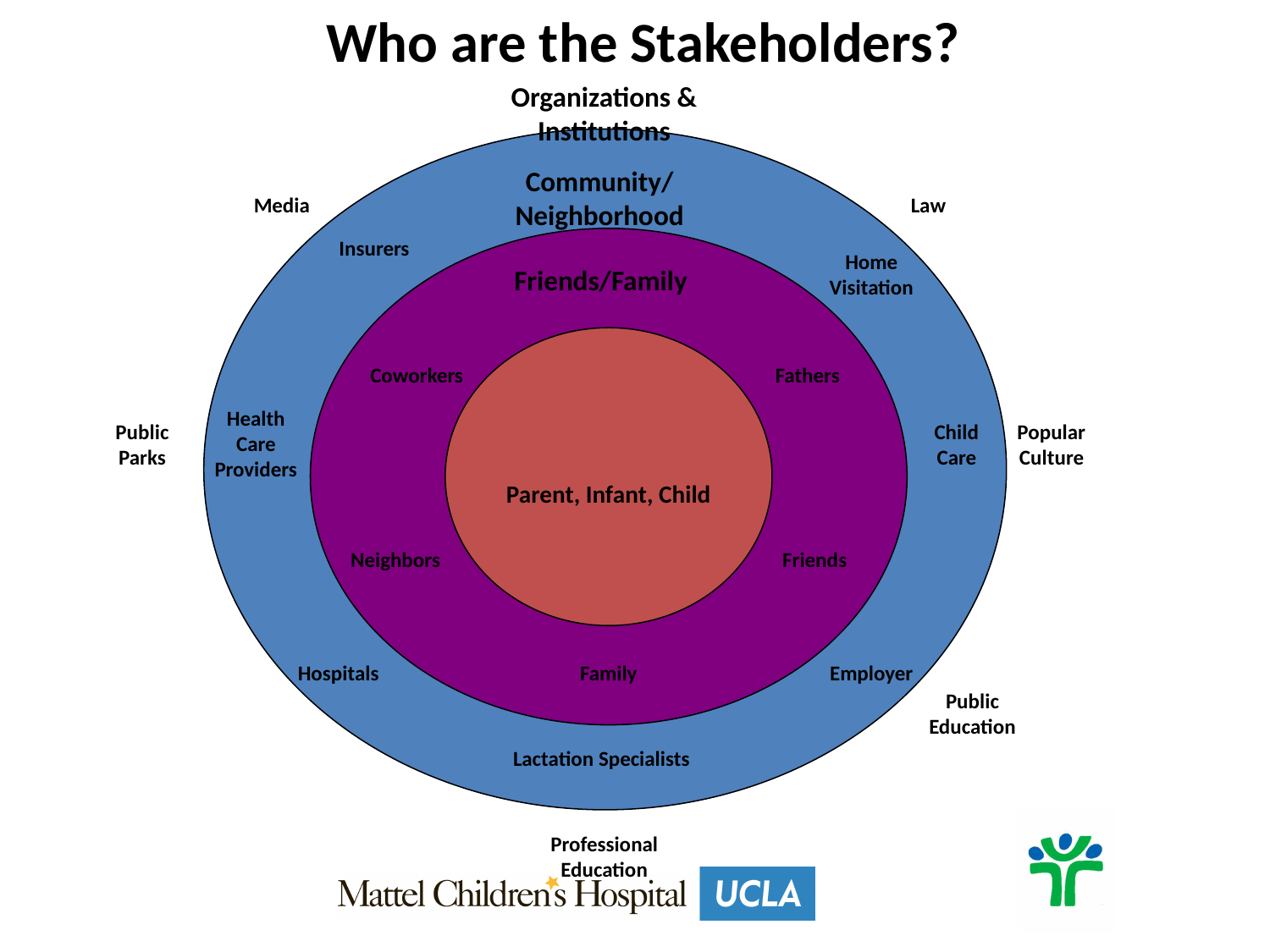

Who are the Stakeholders?
Organizations & Institutions
Community/Neighborhood
Media
Law
Insurers

Home Visitation
Friends/Family

Parent, Infant, Child
Coworkers
Fathers
Health Care Providers
Public Parks
Child Care
Popular Culture
Neighbors
Friends
Hospitals
Family
Employer
Public Education
Lactation Specialists
Professional Education